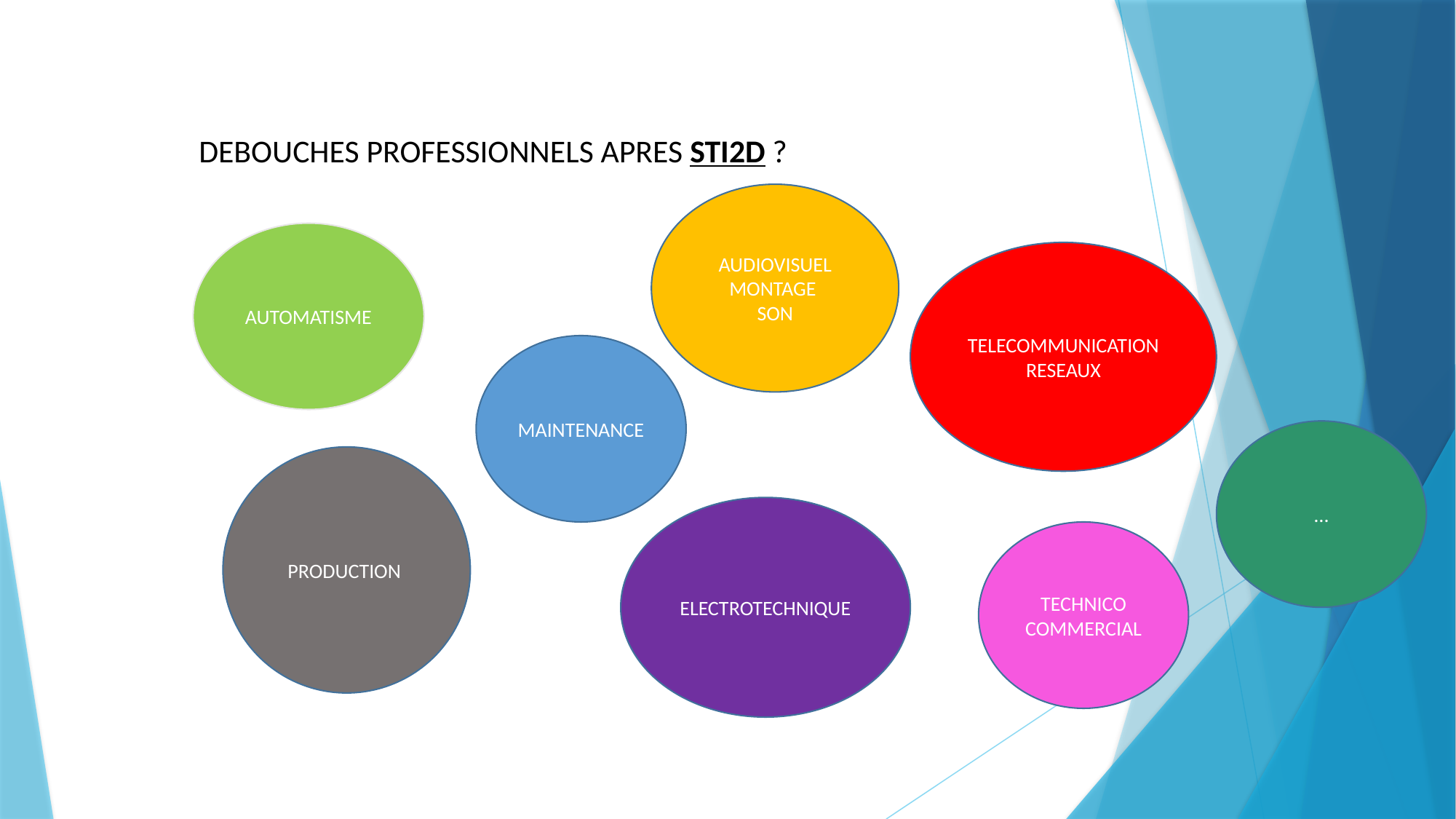

DEBOUCHES PROFESSIONNELS APRES STI2D ?
AUDIOVISUEL
MONTAGE
SON
AUTOMATISME
TELECOMMUNICATION
RESEAUX
MAINTENANCE
…
PRODUCTION
ELECTROTECHNIQUE
TECHNICO
COMMERCIAL